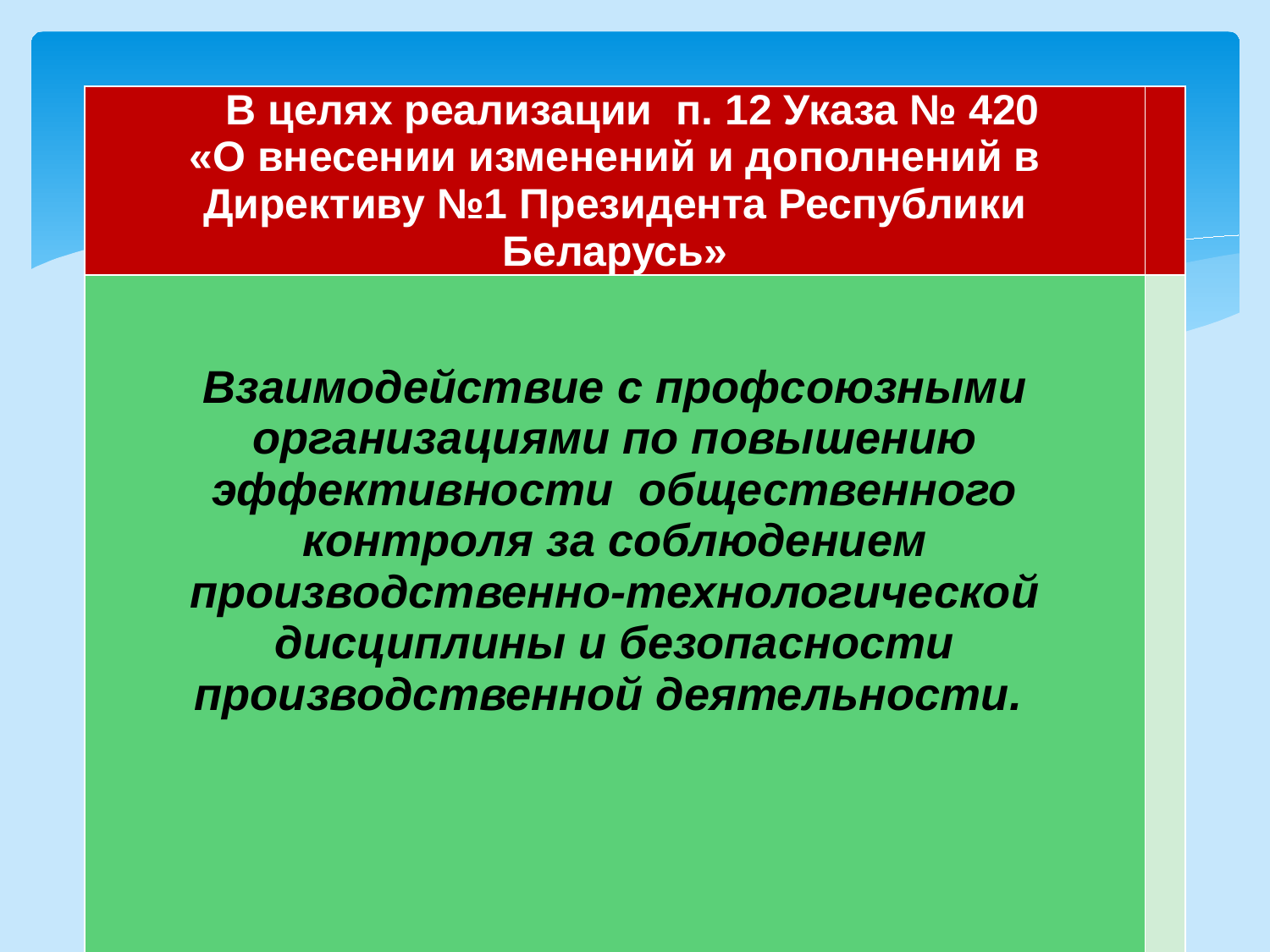

| В целях реализации п. 12 Указа № 420 «О внесении изменений и дополнений в Директиву №1 Президента Республики Беларусь» |  |
| --- | --- |
| Взаимодействие с профсоюзными организациями по повышению эффективности общественного контроля за соблюдением производственно-технологической дисциплины и безопасности производственной деятельности. |  |